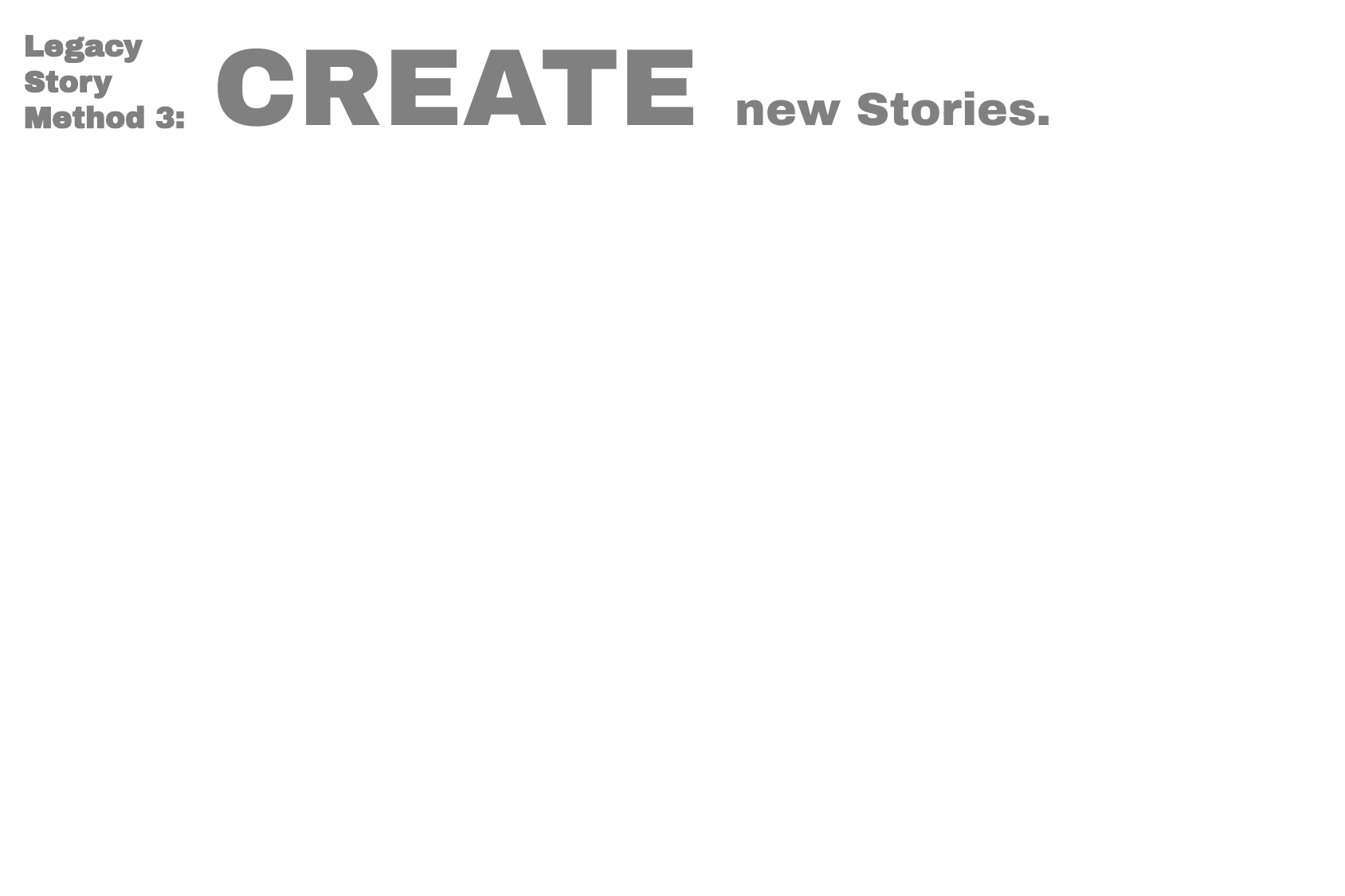

CREATE new Stories.
Legacy
Story
Method 3: